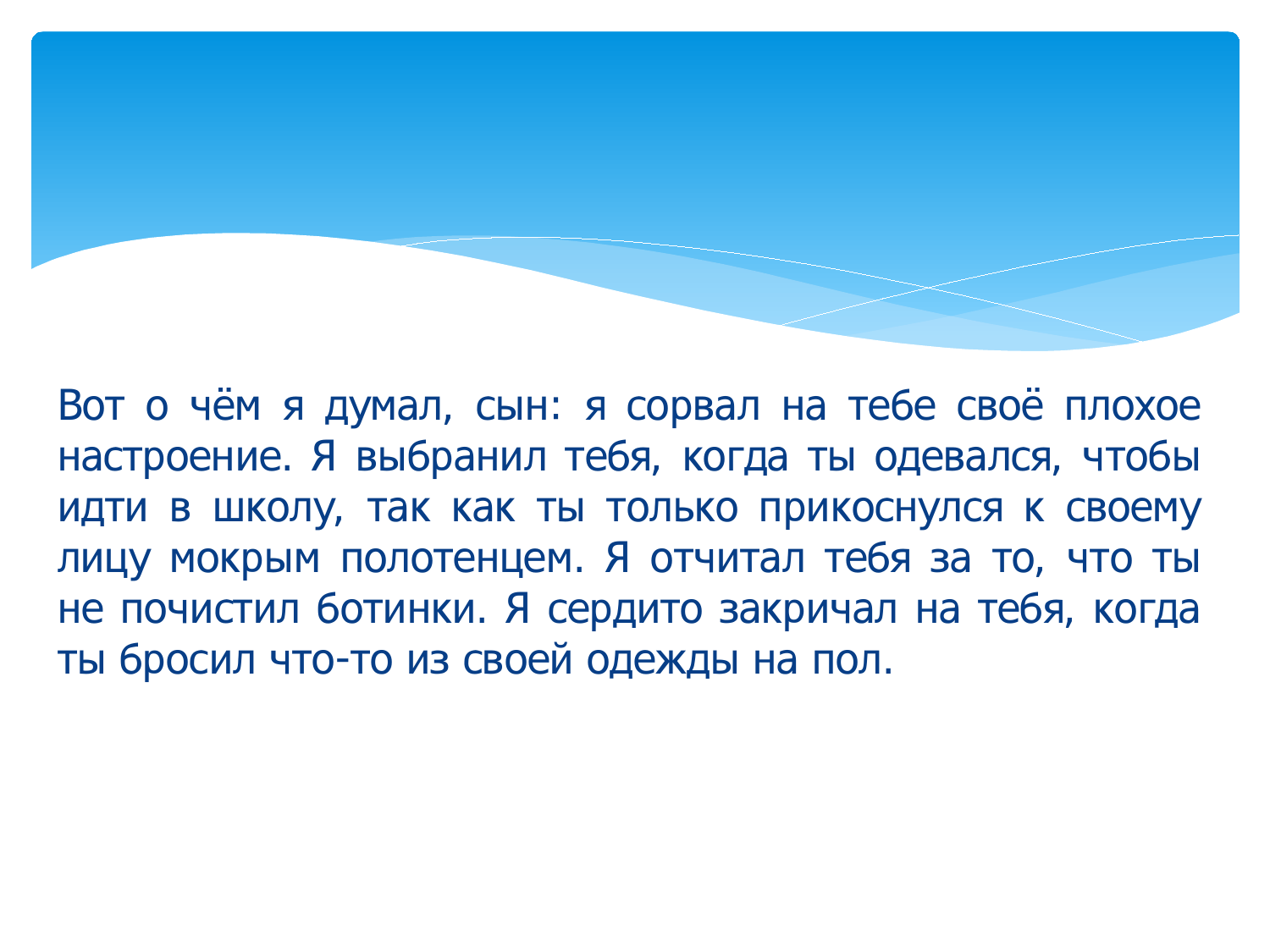

Вот о чём я думал, сын: я сорвал на тебе своё плохое настроение. Я выбранил тебя, когда ты одевался, чтобы идти в школу, так как ты только прикоснулся к своему лицу мокрым полотенцем. Я отчитал тебя за то, что ты не почистил ботинки. Я сердито закричал на тебя, когда ты бросил что-то из своей одежды на пол.